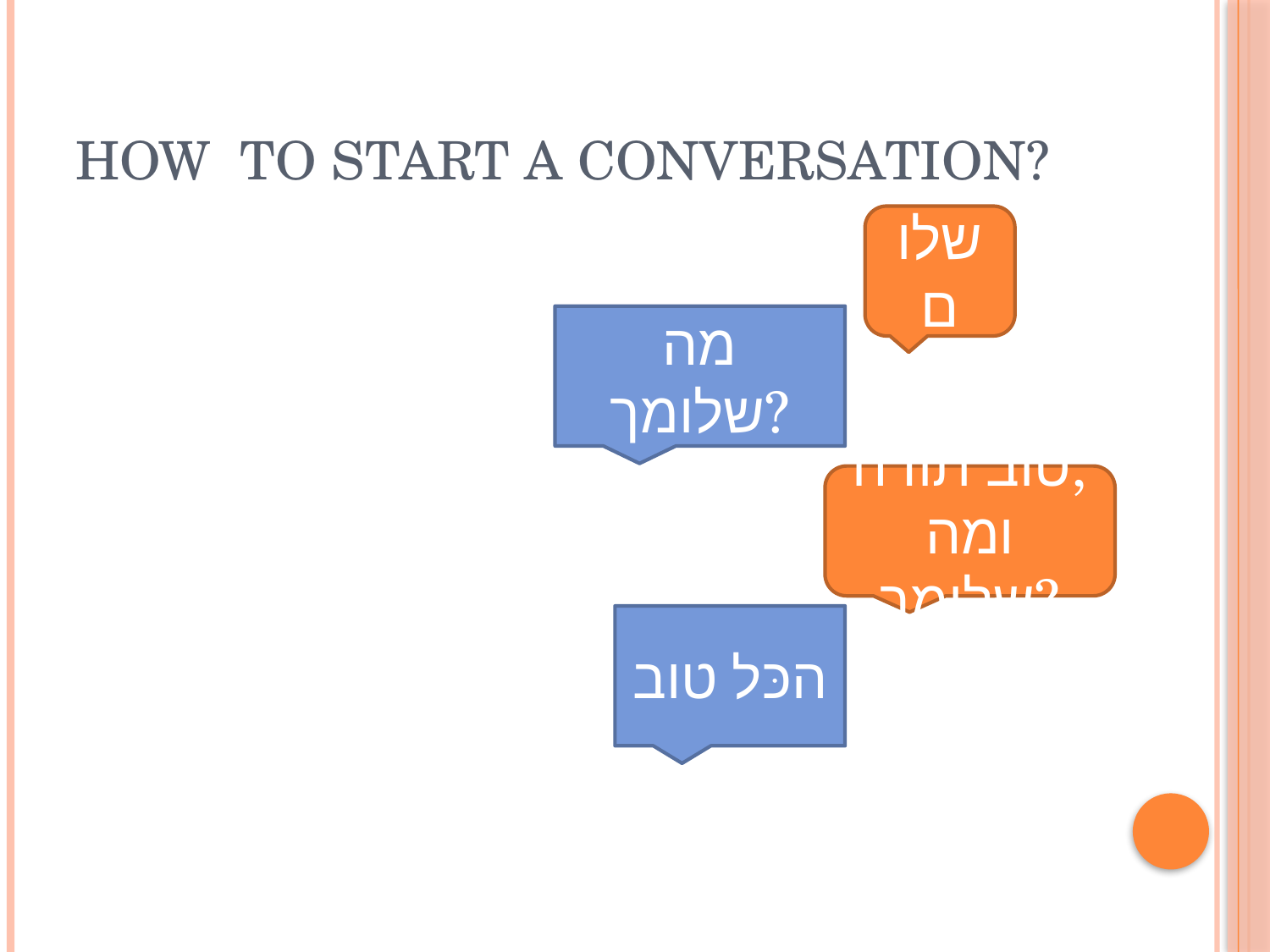

# How  to start a conversation?
שלום
מה שלומך?
טוב תודה,
ומה שלומך?
הכּל טוב